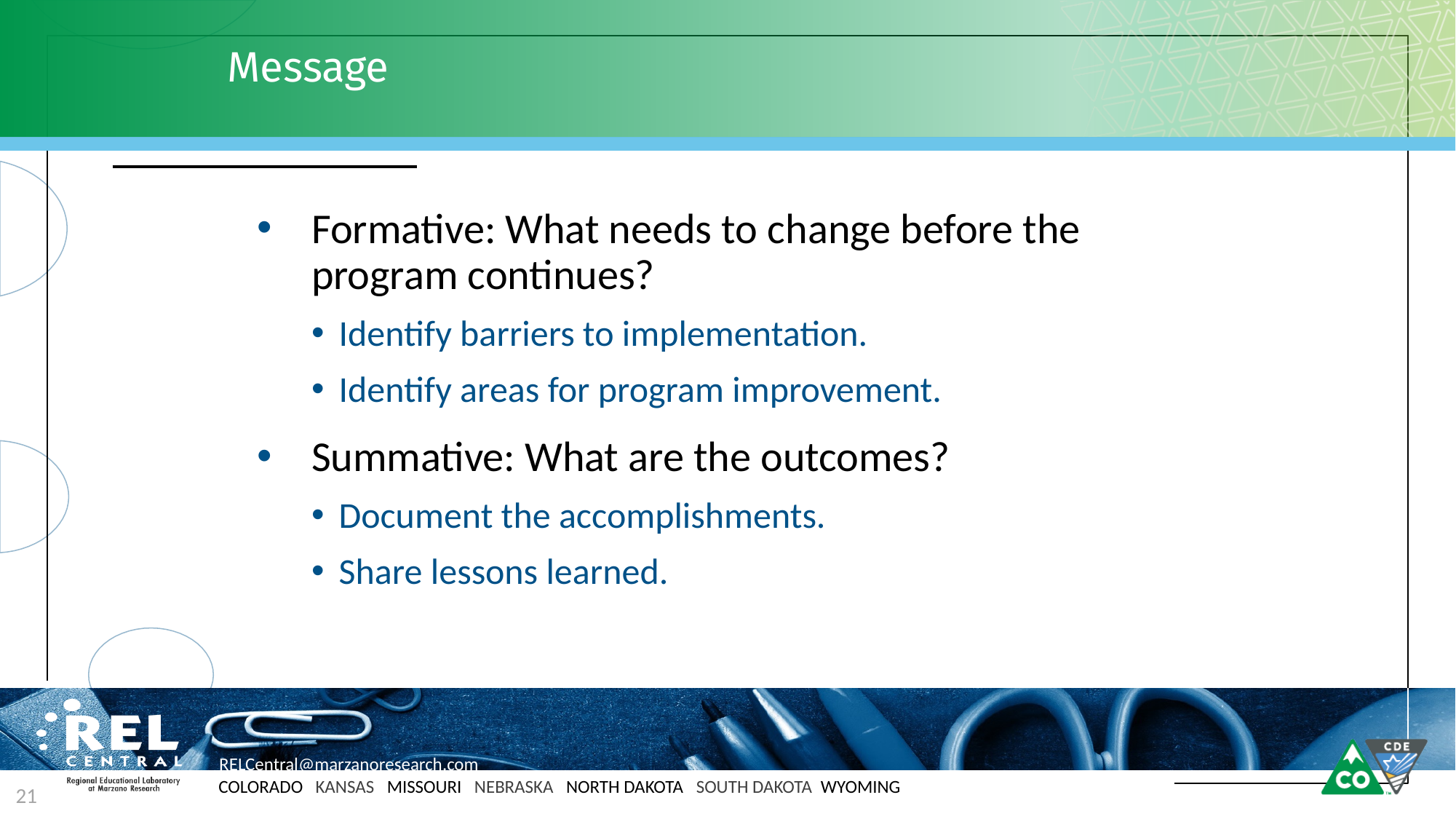

# Message
Formative: What needs to change before the program continues?
Identify barriers to implementation.
Identify areas for program improvement.
Summative: What are the outcomes?
Document the accomplishments.
Share lessons learned.

21